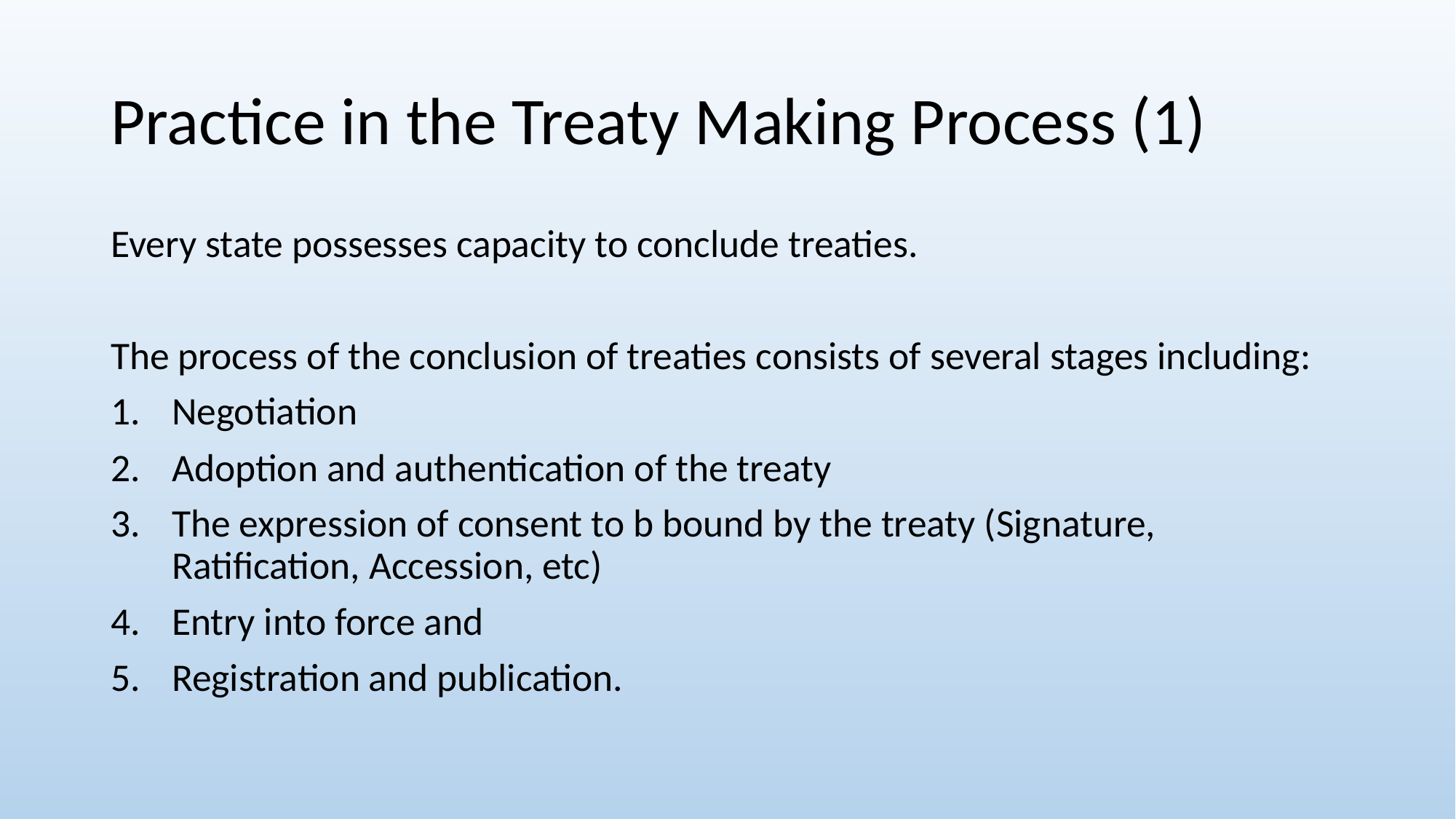

# Practice in the Treaty Making Process (1)
Every state possesses capacity to conclude treaties.

The process of the conclusion of treaties consists of several stages including:
Negotiation
Adoption and authentication of the treaty
The expression of consent to b bound by the treaty (Signature, Ratification, Accession, etc)
Entry into force and
Registration and publication.